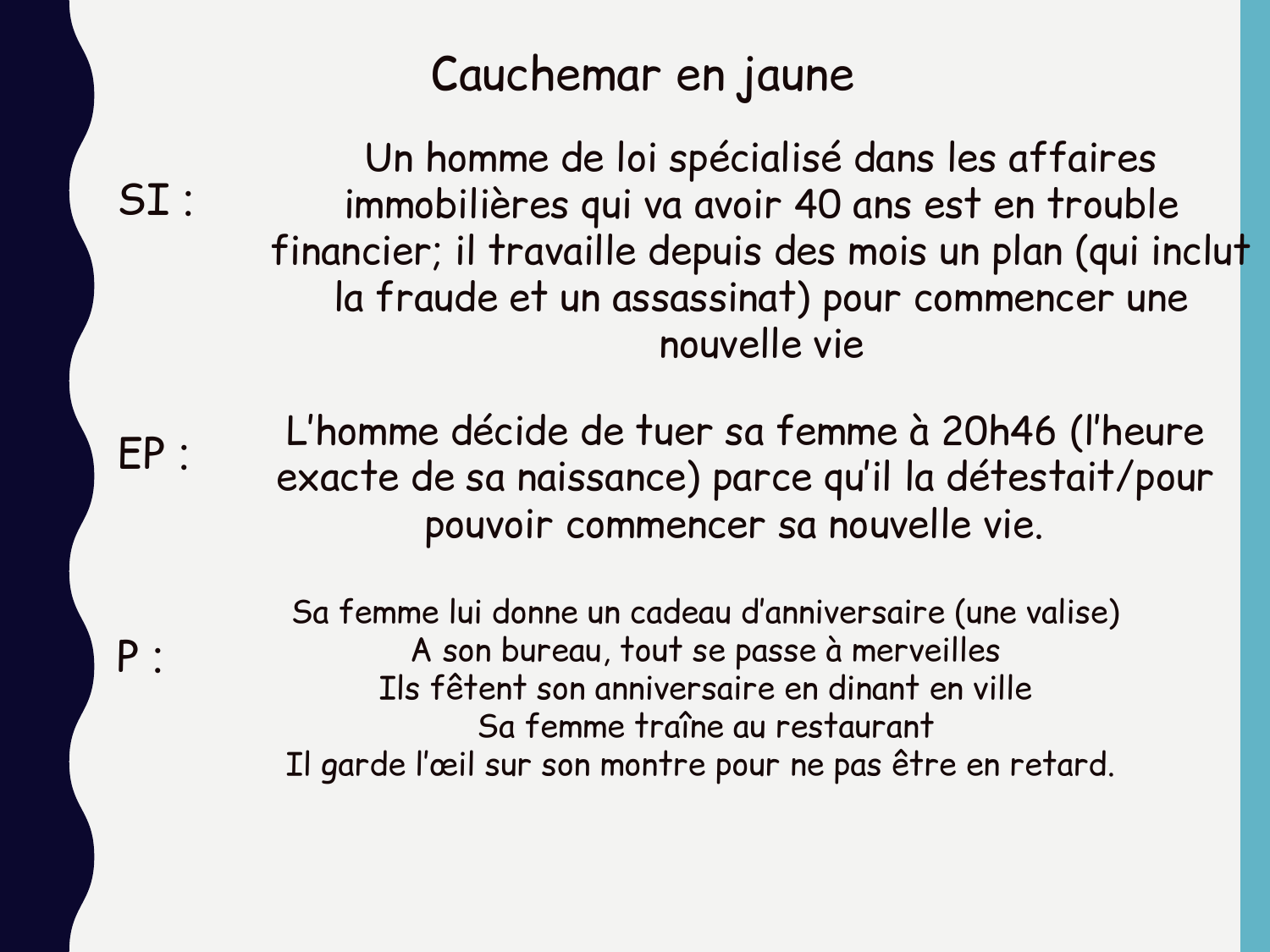

Cauchemar en jaune
Un homme de loi spécialisé dans les affaires immobilières qui va avoir 40 ans est en trouble financier; il travaille depuis des mois un plan (qui inclut la fraude et un assassinat) pour commencer une nouvelle vie
SI :
EP :
P :
L’homme décide de tuer sa femme à 20h46 (l’heure exacte de sa naissance) parce qu’il la détestait/pour pouvoir commencer sa nouvelle vie.
Sa femme lui donne un cadeau d’anniversaire (une valise)
A son bureau, tout se passe à merveilles
Ils fêtent son anniversaire en dinant en ville
Sa femme traîne au restaurant
Il garde l’œil sur son montre pour ne pas être en retard.